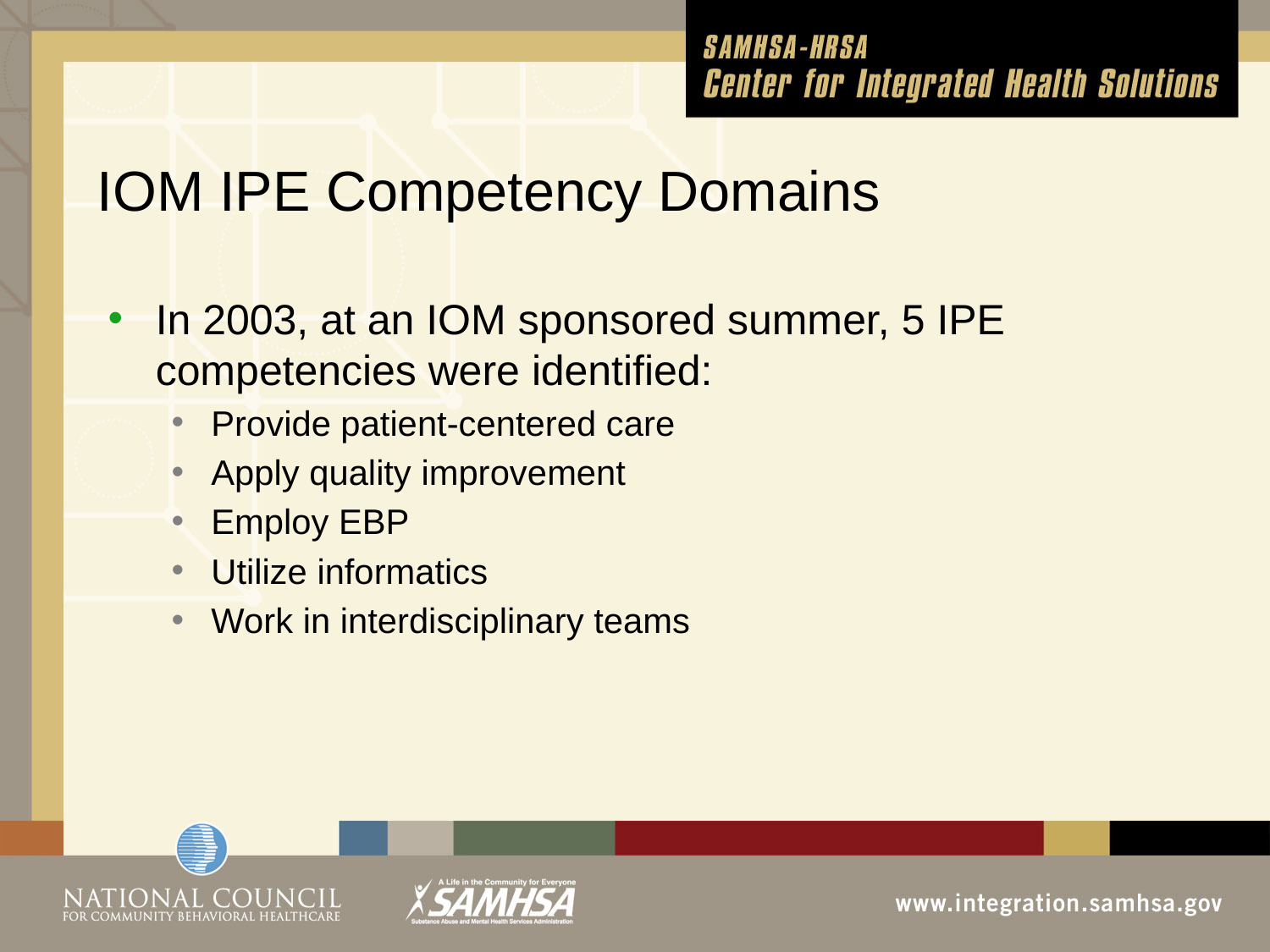

# IOM IPE Competency Domains
In 2003, at an IOM sponsored summer, 5 IPE competencies were identified:
Provide patient-centered care
Apply quality improvement
Employ EBP
Utilize informatics
Work in interdisciplinary teams